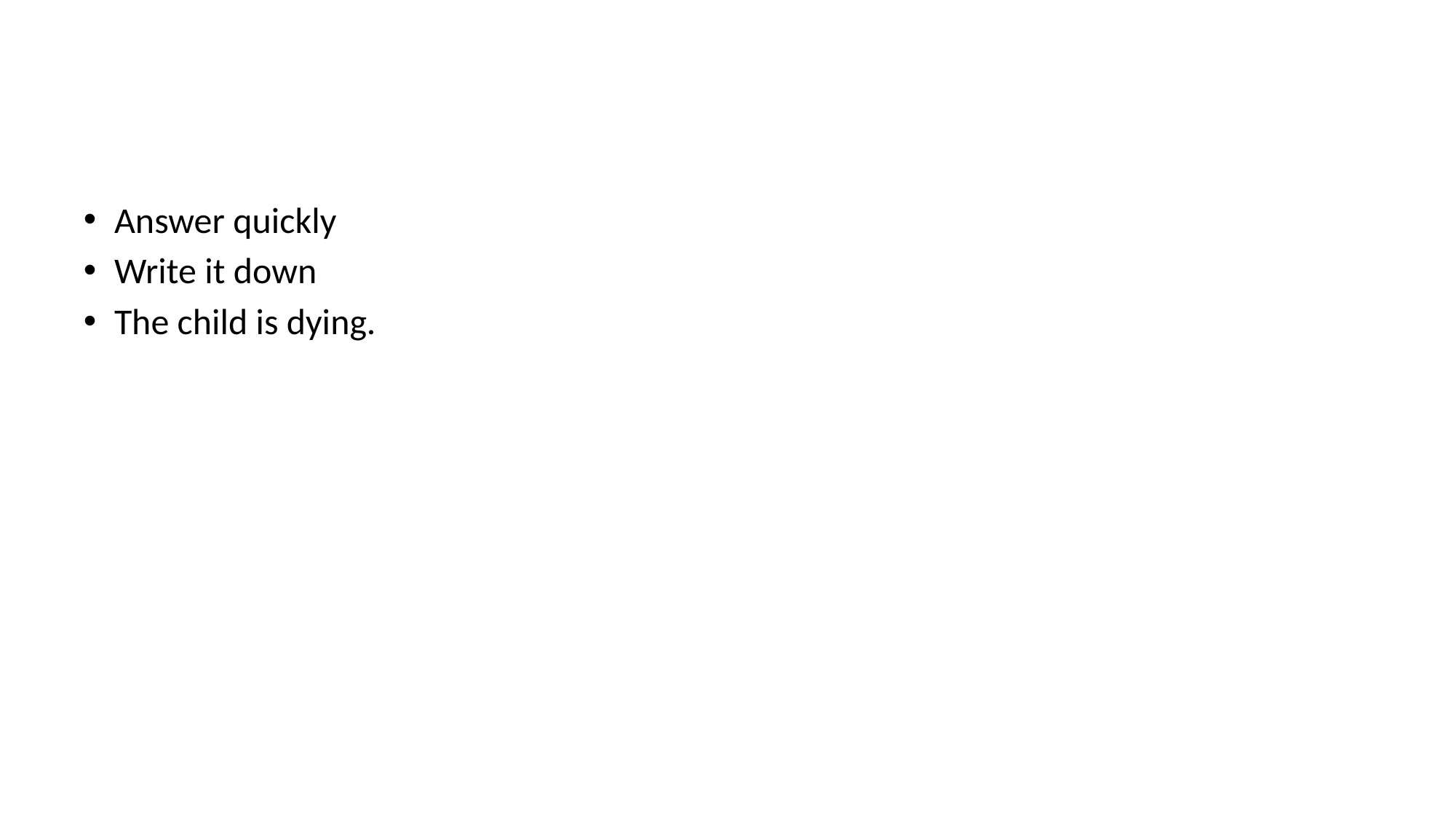

Answer quickly
Write it down
The child is dying.